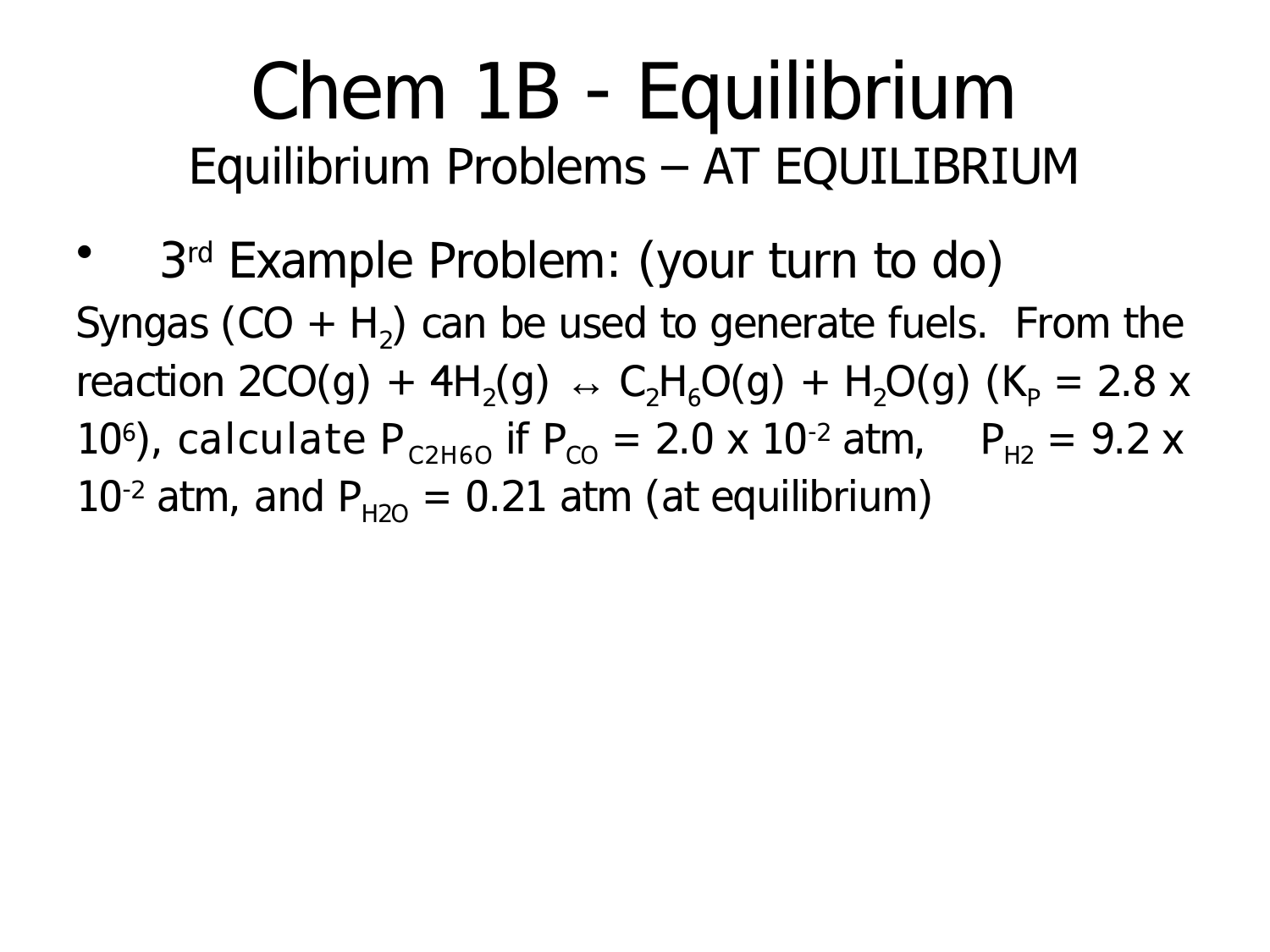

# Chem 1B - Equilibrium Equilibrium Problems – AT EQUILIBRIUM
3rd Example Problem: (your turn to do)
Syngas (CO + H2) can be used to generate fuels.  From the reaction 2CO(g) + 4H2(g) ↔ C2H6O(g) + H2O(g) (KP = 2.8 x 106), calculate PC2H6O if PCO = 2.0 x 10-2 atm,    PH2 = 9.2 x 10-2 atm, and PH2O = 0.21 atm (at equilibrium)